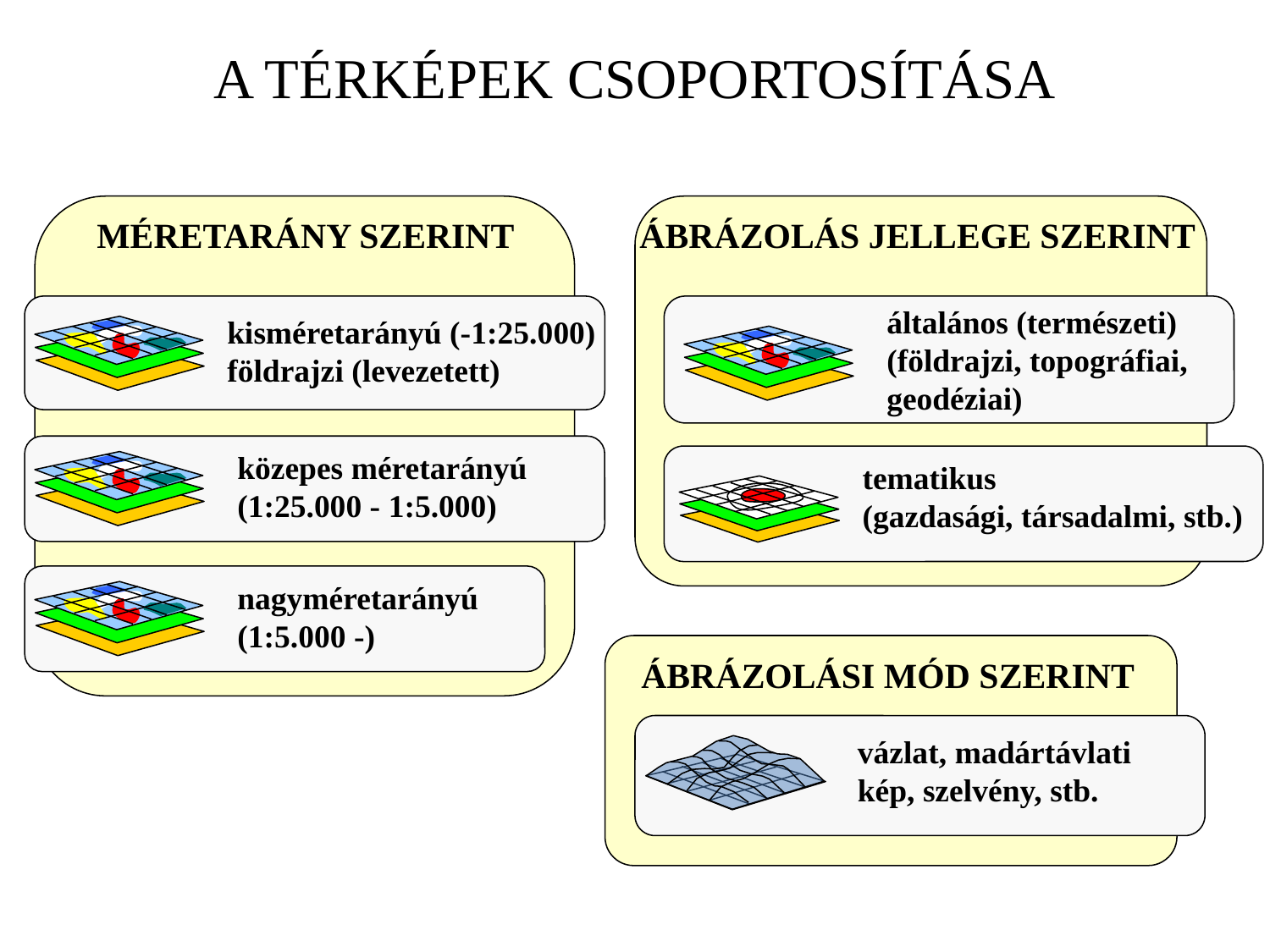

A TÉRKÉPEK CSOPORTOSÍTÁSA

MÉRETARÁNY SZERINT

kisméretarányú (-1:25.000)
földrajzi (levezetett)

közepes méretarányú
(1:25.000 - 1:5.000)

nagyméretarányú
(1:5.000 -)

ÁBRÁZOLÁS JELLEGE SZERINT

általános (természeti)
(földrajzi, topográfiai, geodéziai)

tematikus
(gazdasági, társadalmi, stb.)

ÁBRÁZOLÁSI MÓD SZERINT

vázlat, madártávlati kép, szelvény, stb.